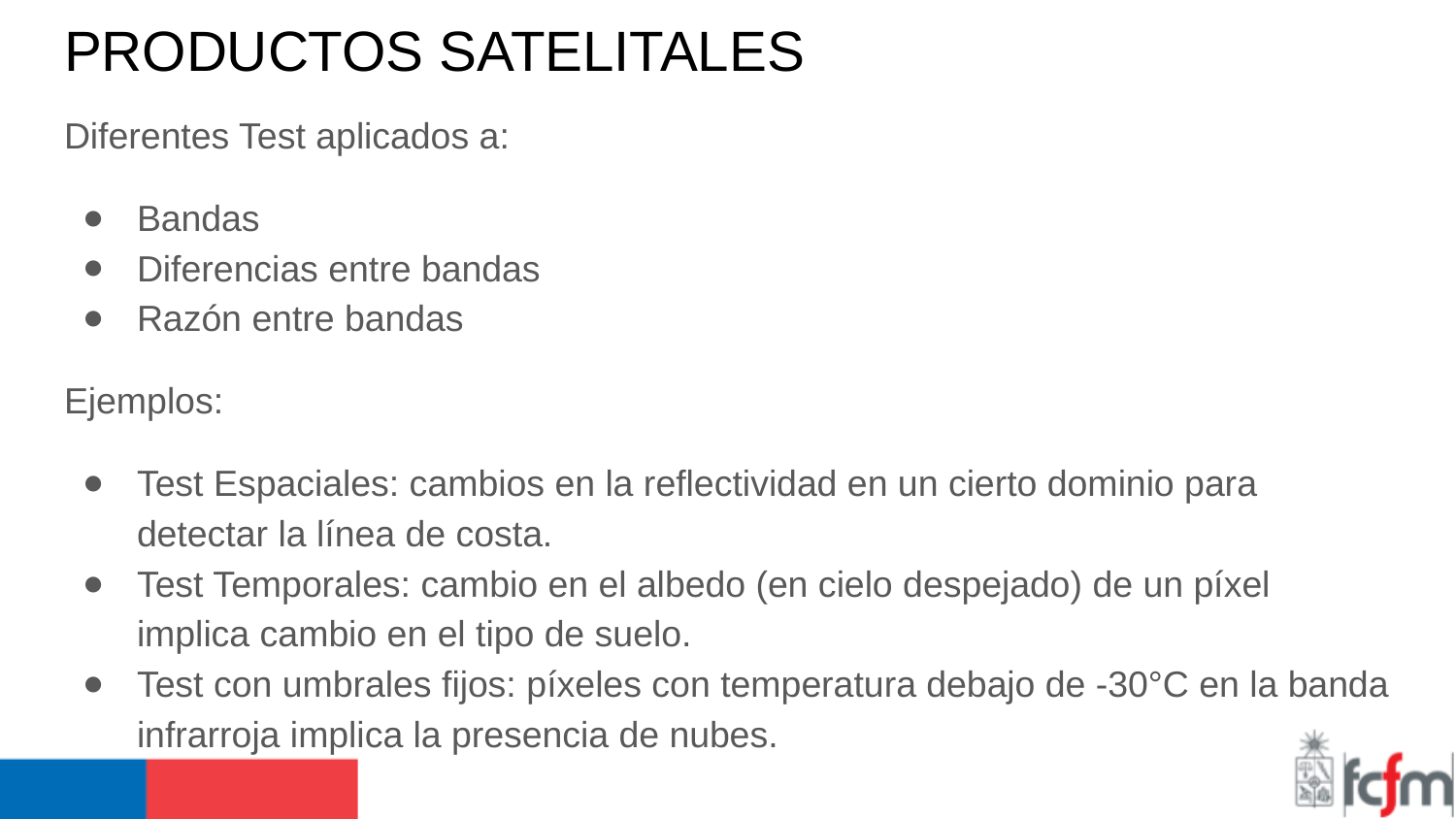

# PRODUCTOS SATELITALES
Diferentes Test aplicados a:
Bandas
Diferencias entre bandas
Razón entre bandas
Ejemplos:
Test Espaciales: cambios en la reflectividad en un cierto dominio para detectar la línea de costa.
Test Temporales: cambio en el albedo (en cielo despejado) de un píxel implica cambio en el tipo de suelo.
Test con umbrales fijos: píxeles con temperatura debajo de -30°C en la banda infrarroja implica la presencia de nubes.